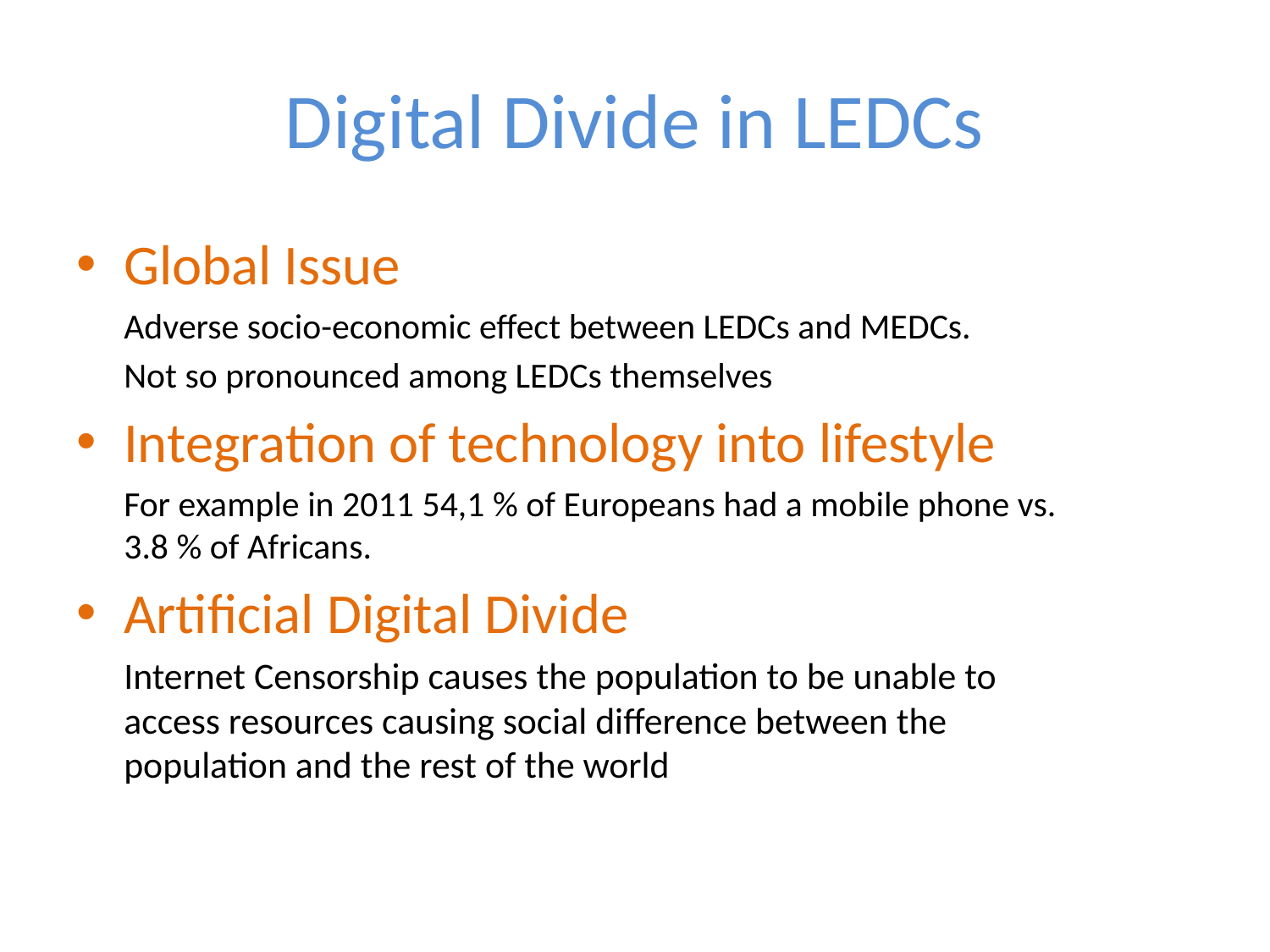

# Digital Divide in LEDCs
Global Issue
	Adverse socio-economic effect between LEDCs and MEDCs.
	Not so pronounced among LEDCs themselves
Integration of technology into lifestyle
	For example in 2011 54,1 % of Europeans had a mobile phone vs. 3.8 % of Africans.
Artificial Digital Divide
	Internet Censorship causes the population to be unable to access resources causing social difference between the population and the rest of the world